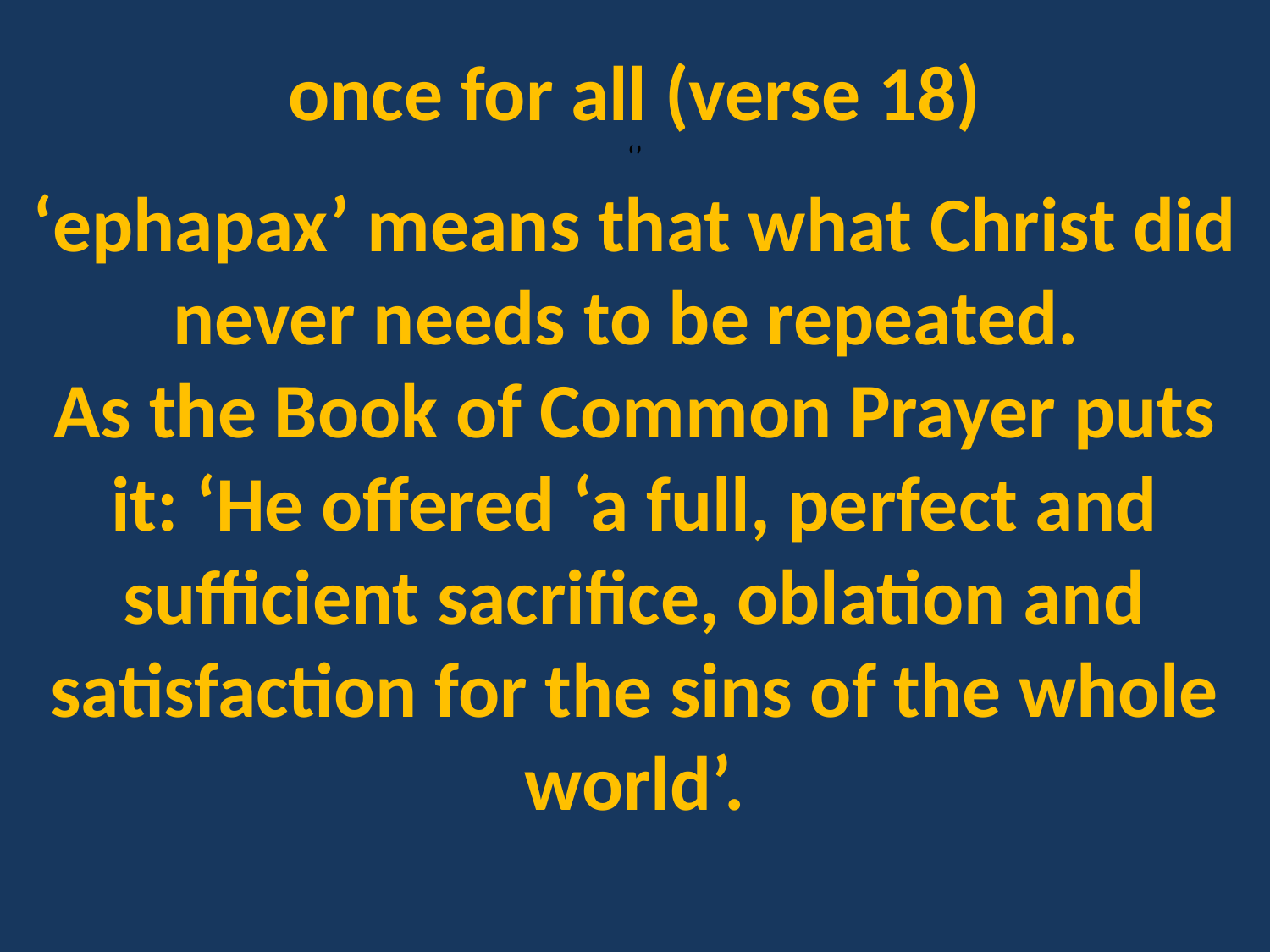

once for all (verse 18)
‘’
‘ephapax’ means that what Christ did never needs to be repeated.
As the Book of Common Prayer puts it: ‘He offered ‘a full, perfect and sufficient sacrifice, oblation and satisfaction for the sins of the whole world’.